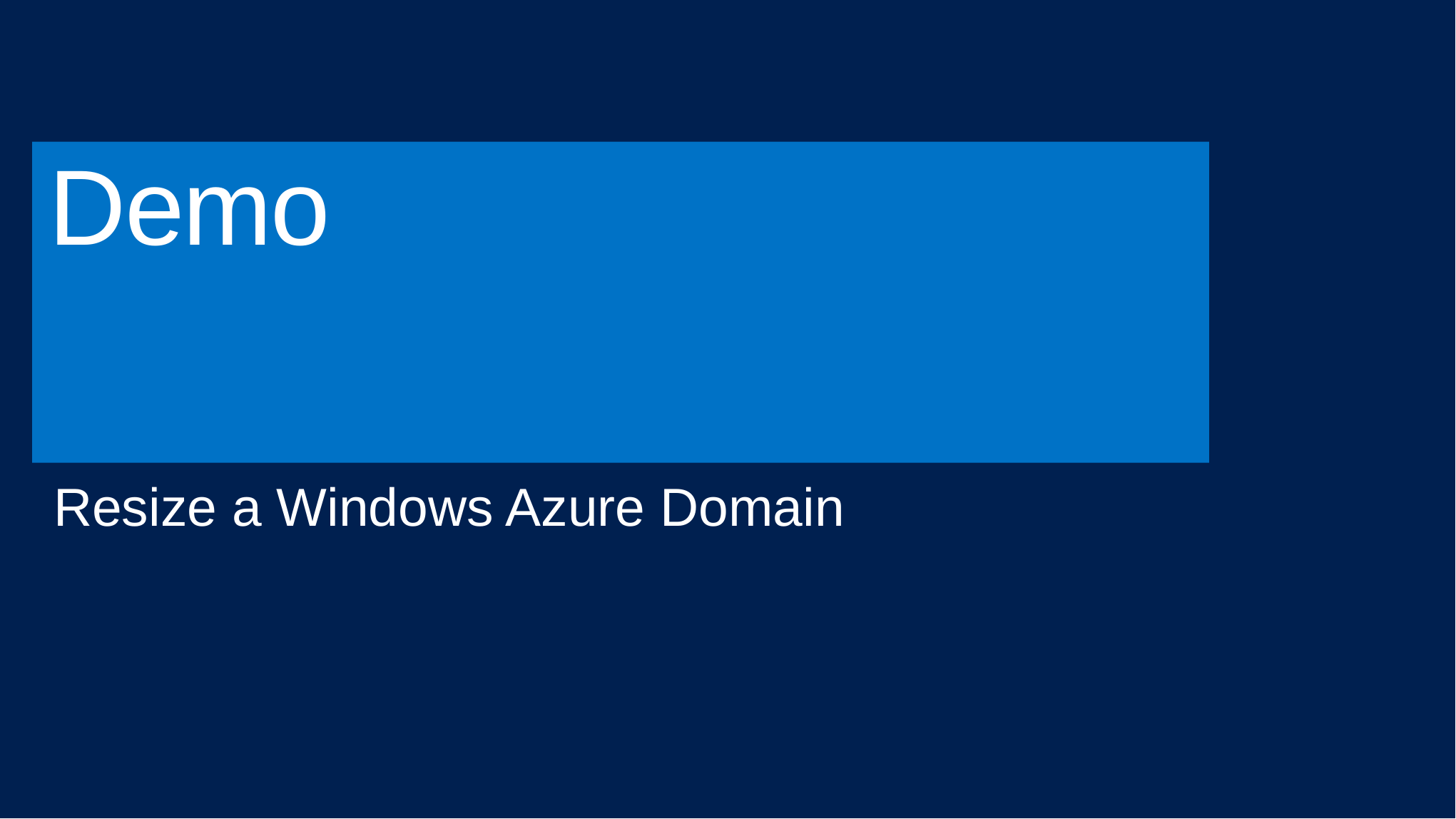

# Demo
Resize a Windows Azure Domain